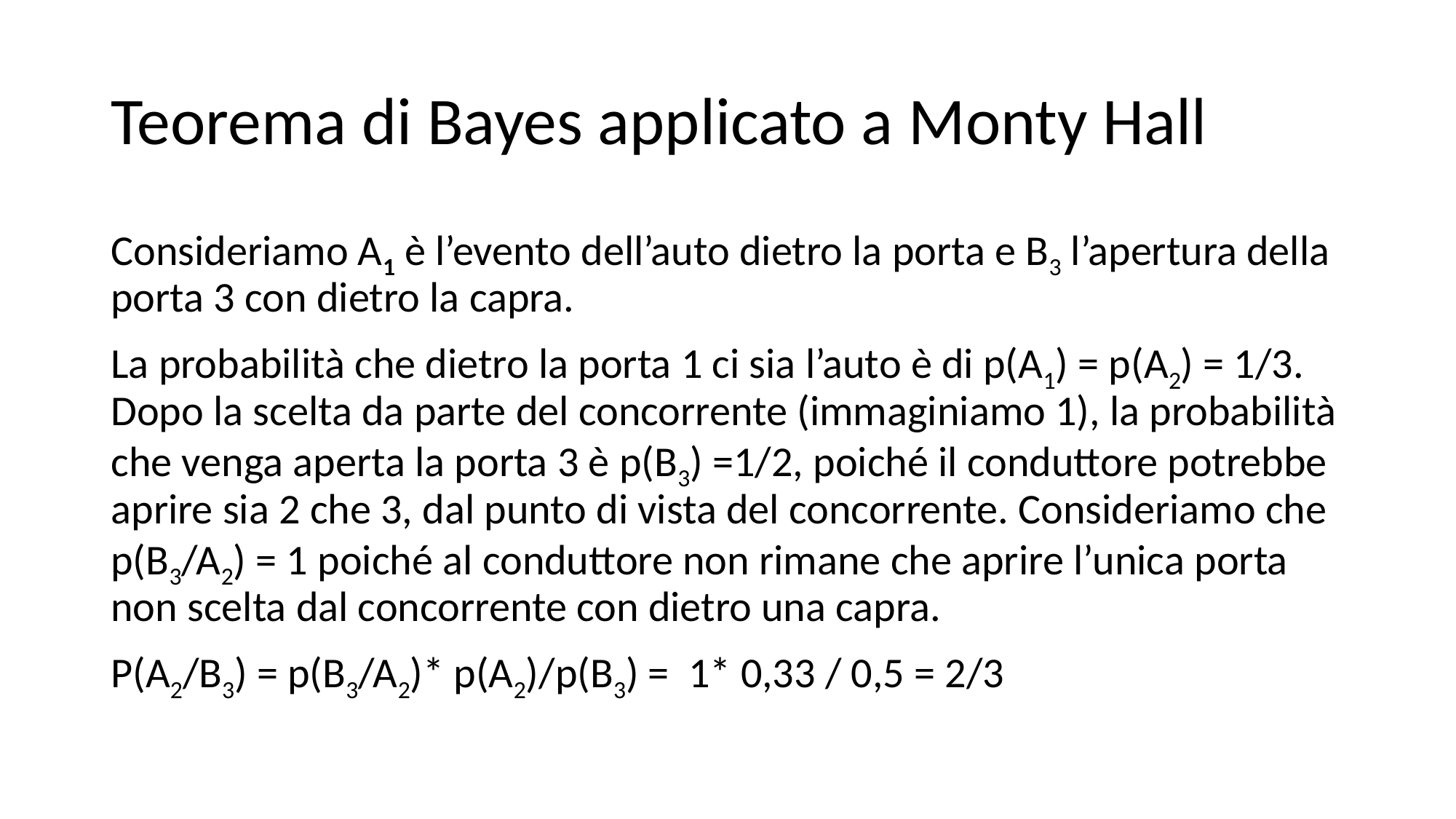

# Teorema di Bayes applicato a Monty Hall
Consideriamo A1 è l’evento dell’auto dietro la porta e B3 l’apertura della porta 3 con dietro la capra.
La probabilità che dietro la porta 1 ci sia l’auto è di p(A1) = p(A2) = 1/3. Dopo la scelta da parte del concorrente (immaginiamo 1), la probabilità che venga aperta la porta 3 è p(B3) =1/2, poiché il conduttore potrebbe aprire sia 2 che 3, dal punto di vista del concorrente. Consideriamo che p(B3/A2) = 1 poiché al conduttore non rimane che aprire l’unica porta non scelta dal concorrente con dietro una capra.
P(A2/B3) = p(B3/A2)* p(A2)/p(B3) =  1* 0,33 / 0,5 = 2/3